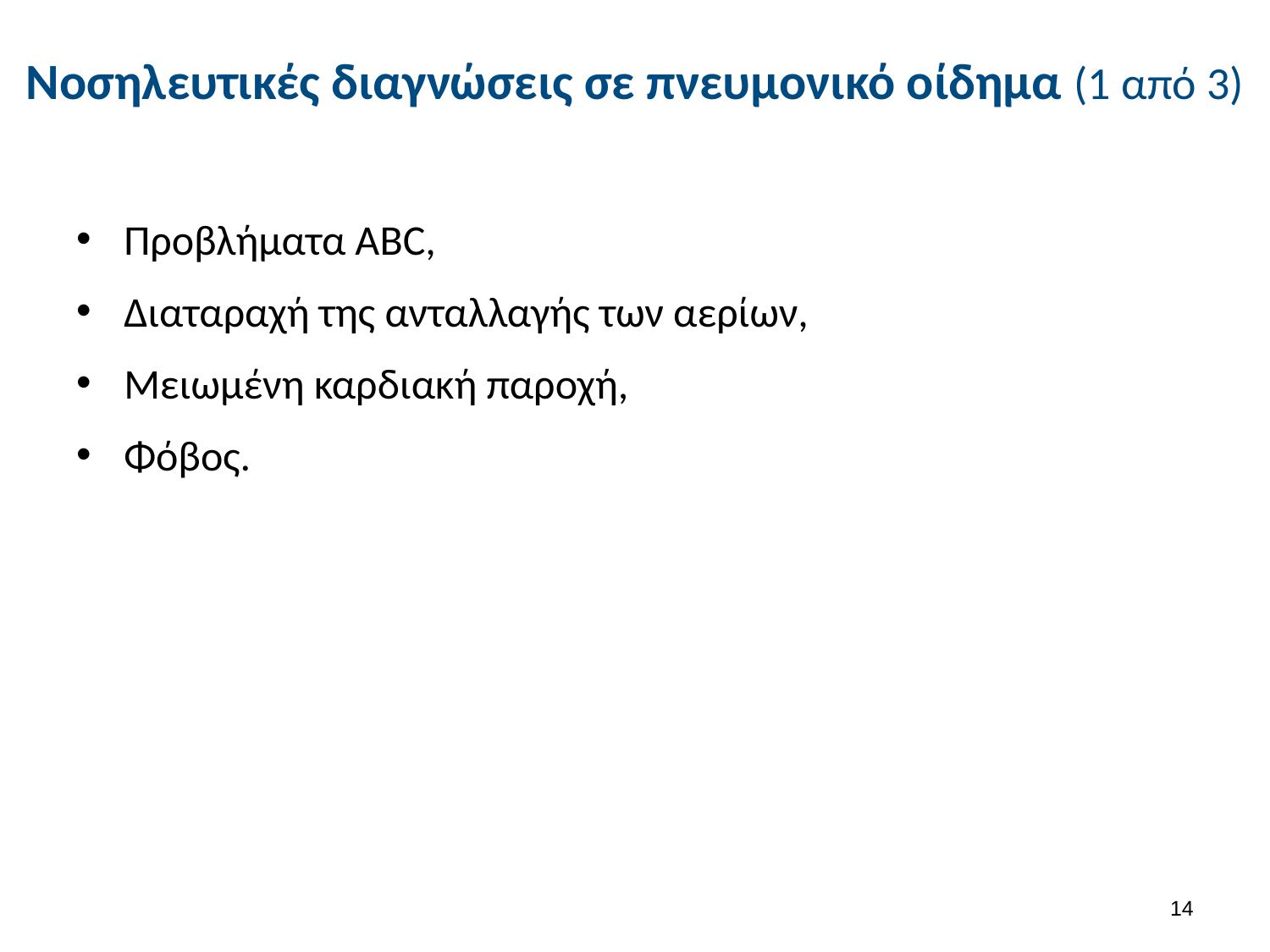

# Νοσηλευτικές διαγνώσεις σε πνευμονικό οίδημα (1 από 3)
Προβλήματα ABC,
Διαταραχή της ανταλλαγής των αερίων,
Μειωμένη καρδιακή παροχή,
Φόβος.

14